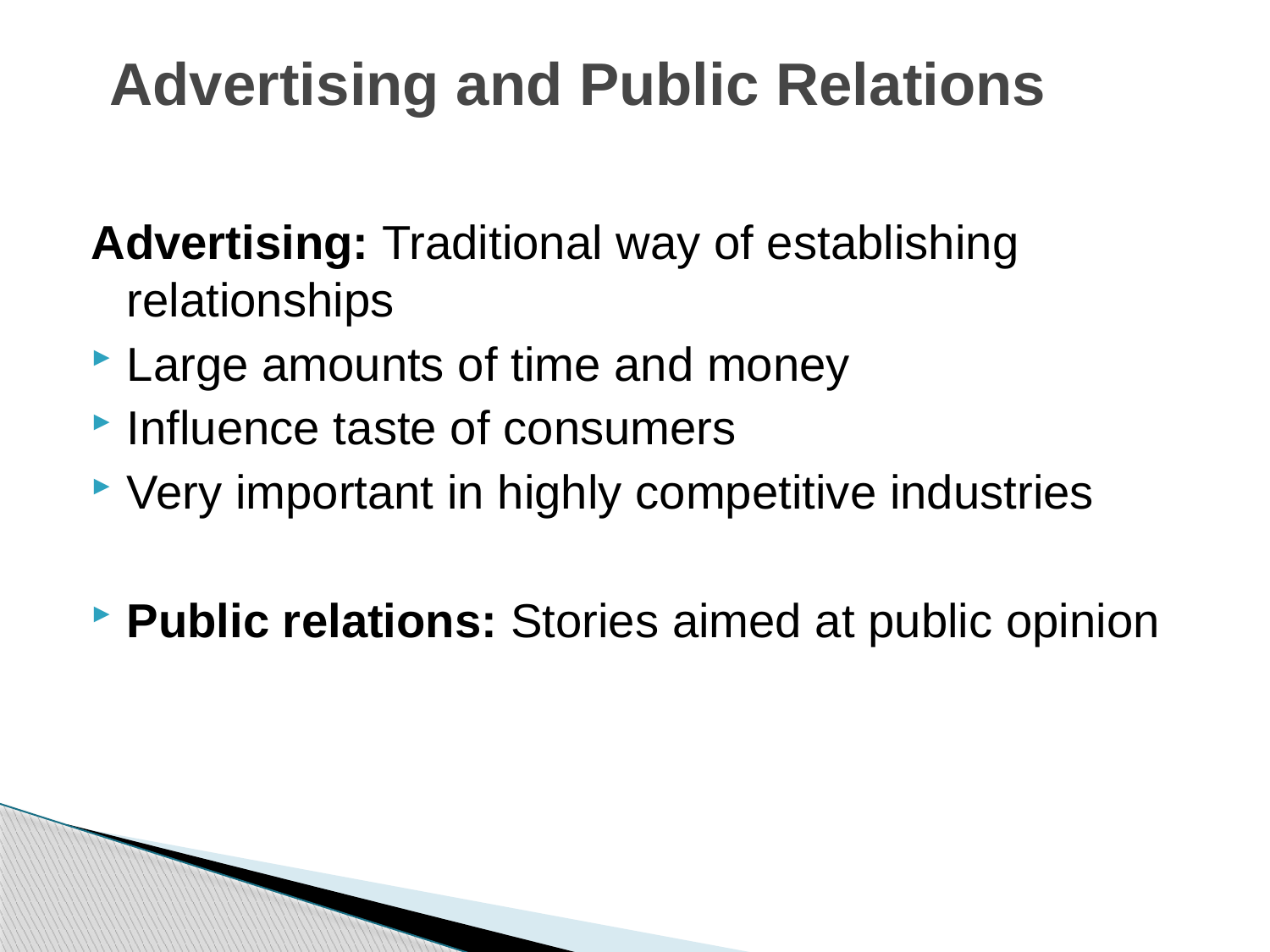

# Advertising and Public Relations
Advertising: Traditional way of establishing relationships
Large amounts of time and money
Influence taste of consumers
Very important in highly competitive industries

Public relations: Stories aimed at public opinion